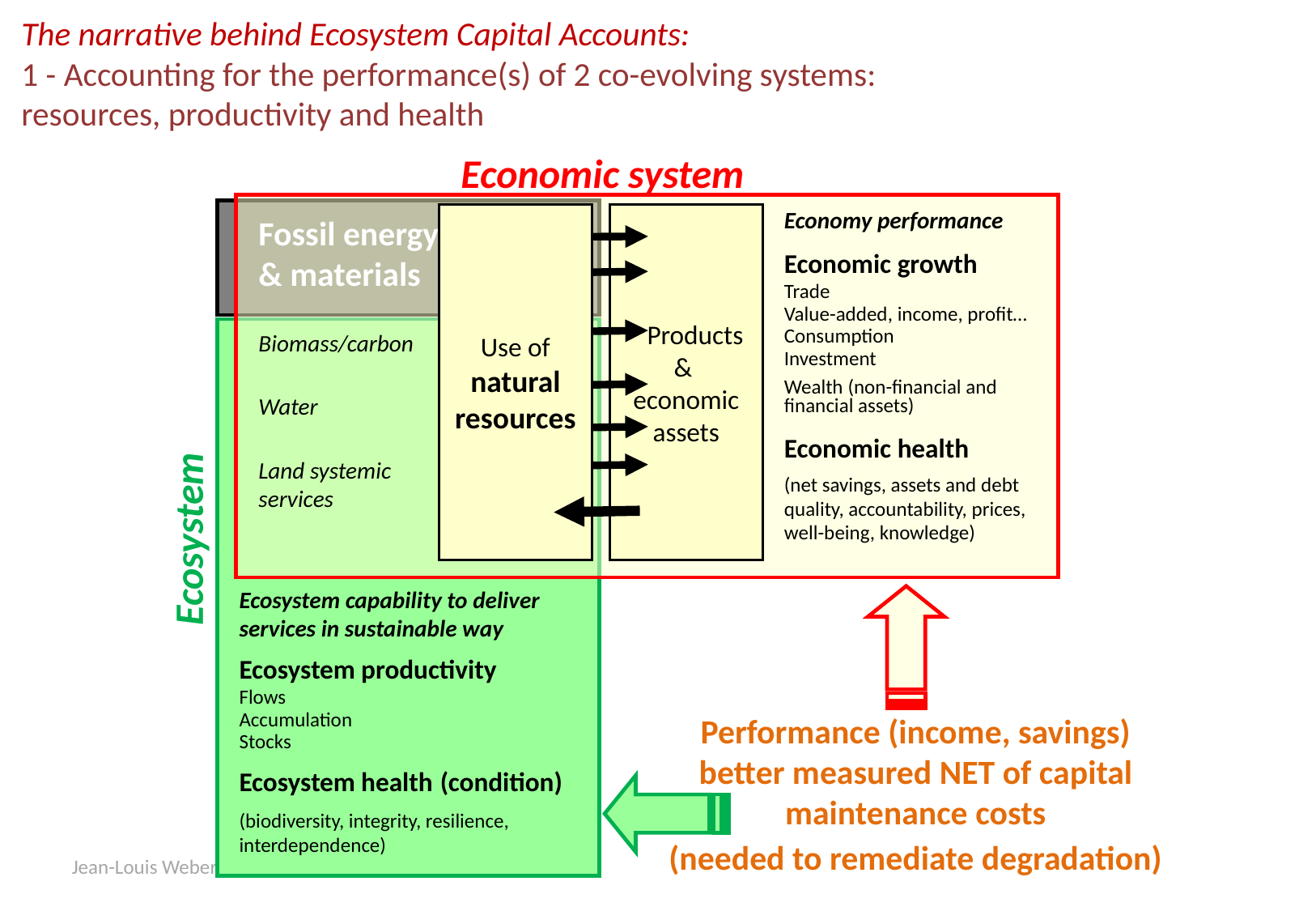

# The narrative behind Ecosystem Capital Accounts: 1 - Accounting for the performance(s) of 2 co-evolving systems: resources, productivity and health
Economic system

Economy performance
Economic growth
Trade
Value-added, income, profit…
Consumption
Investment
Wealth (non-financial and financial assets)

Economic health
(net savings, assets and debt quality, accountability, prices, well-being, knowledge)

Use of natural resources
   Products &  economic assets
Fossil energy & materials

Biomass/carbon

Water

Land systemic services

Ecosystem
Ecosystem capability to deliver services in sustainable way
Ecosystem productivity
Flows
Accumulation
Stocks
Ecosystem health (condition)
(biodiversity, integrity, resilience, interdependence)

Performance (income, savings) better measured NET of capital maintenance costs
(needed to remediate degradation)